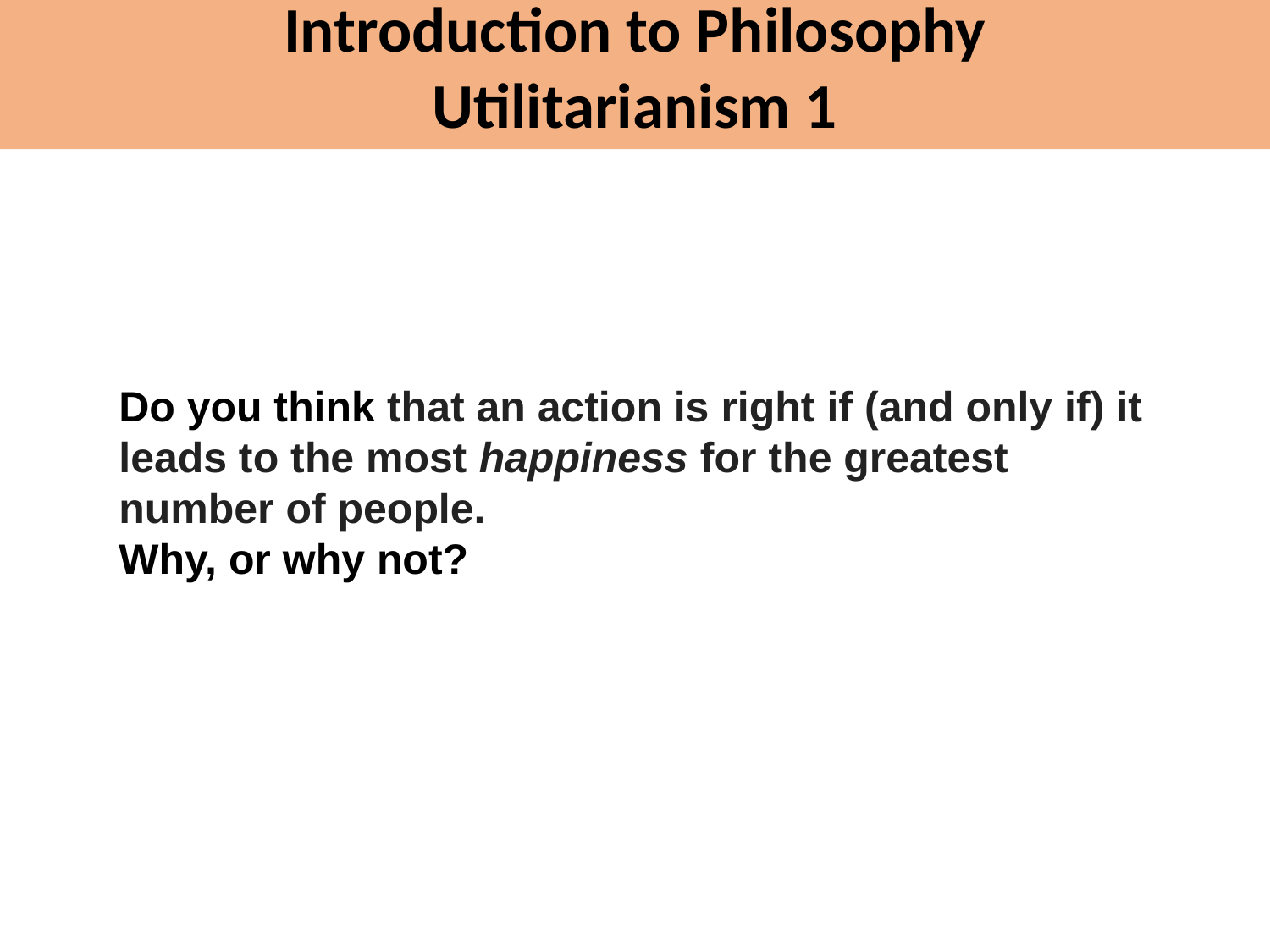

Introduction to Philosophy
Utilitarianism 1

Do you think that an action is right if (and only if) it leads to the most happiness for the greatest number of people.
Why, or why not?